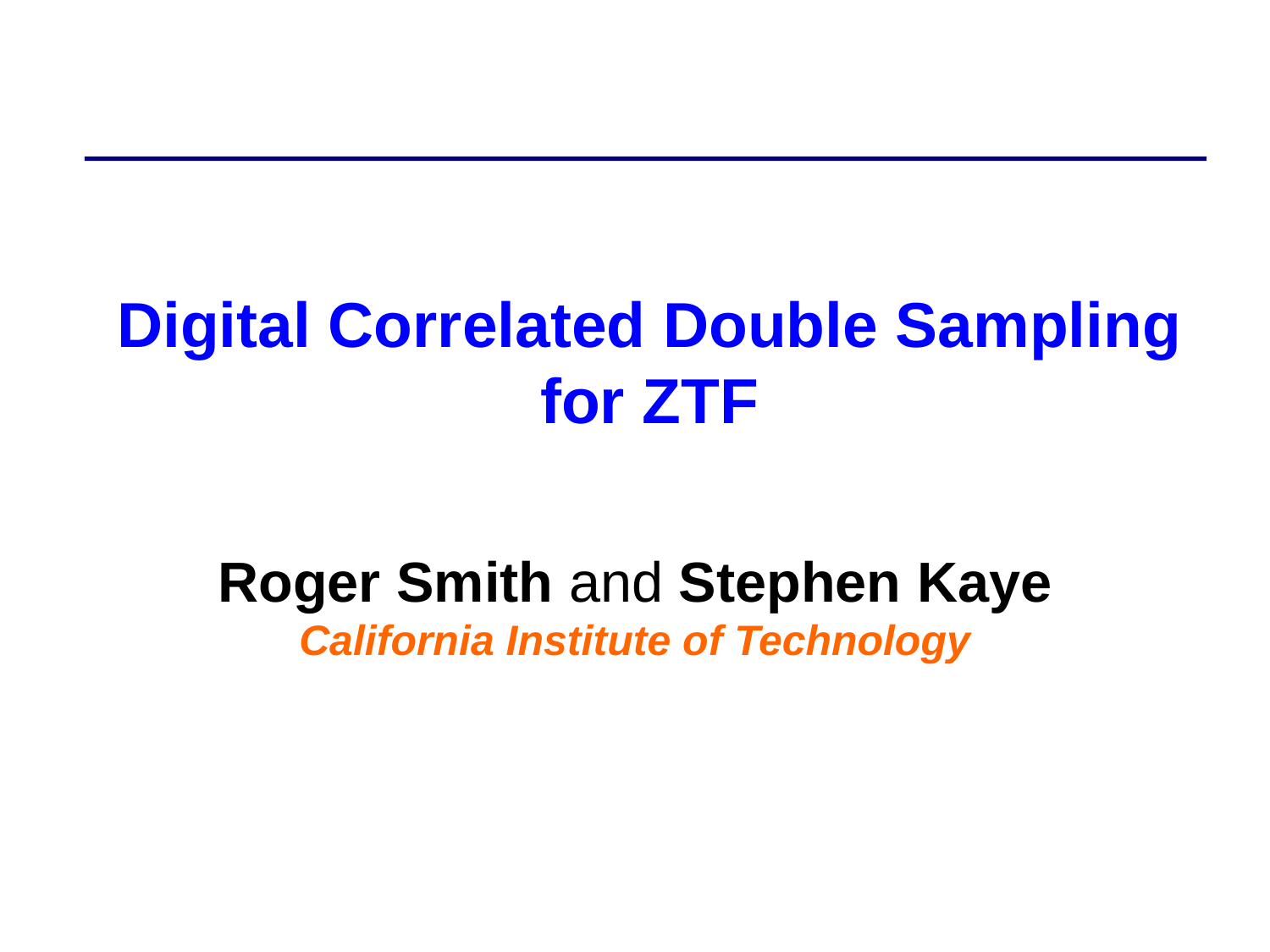

# Digital Correlated Double Sampling for ZTF
Roger Smith and Stephen Kaye
California Institute of Technology